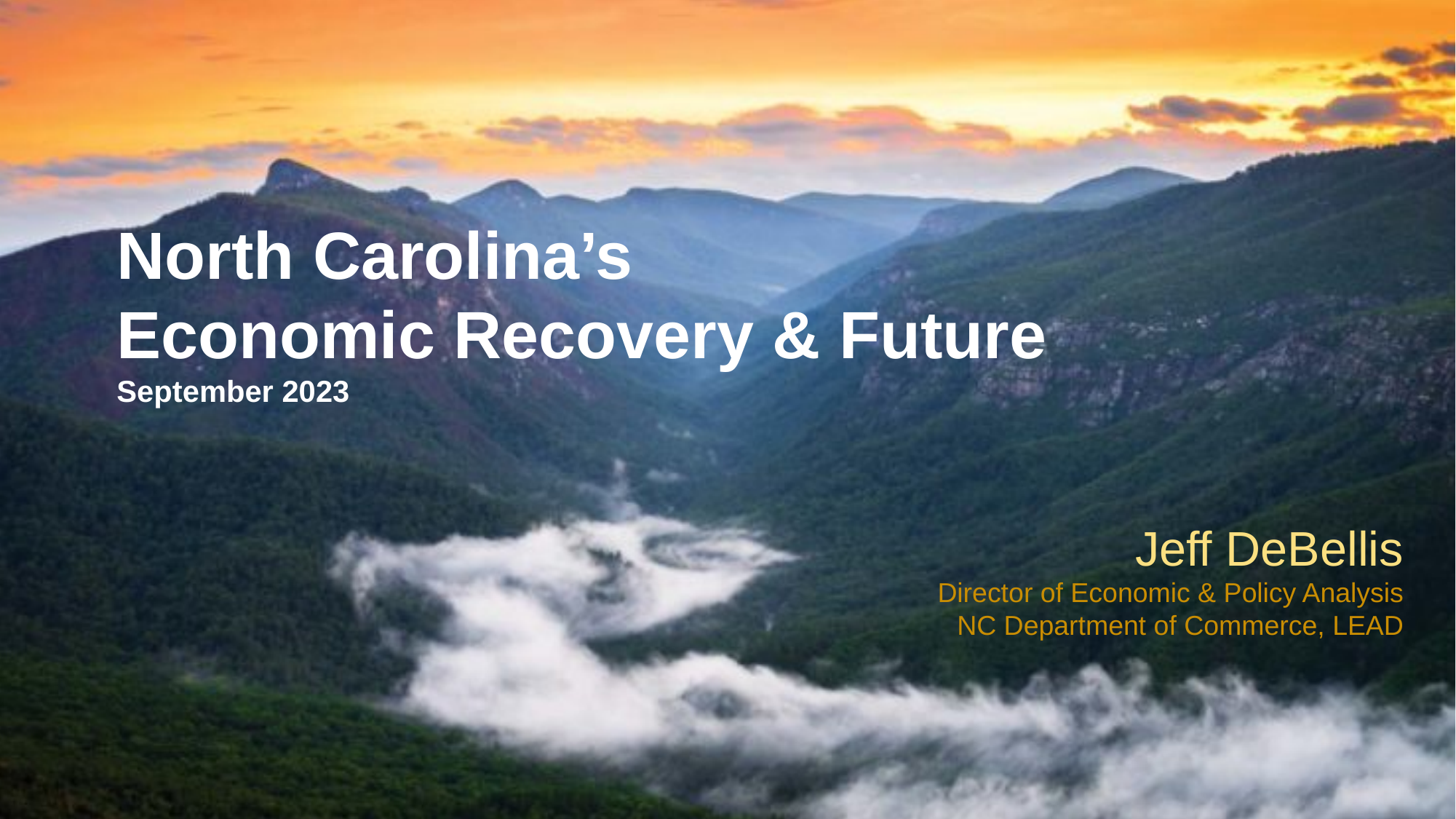

North Carolina’s
Economic Recovery & Future
September 2023
Jeff DeBellis
Director of Economic & Policy Analysis
NC Department of Commerce, LEAD